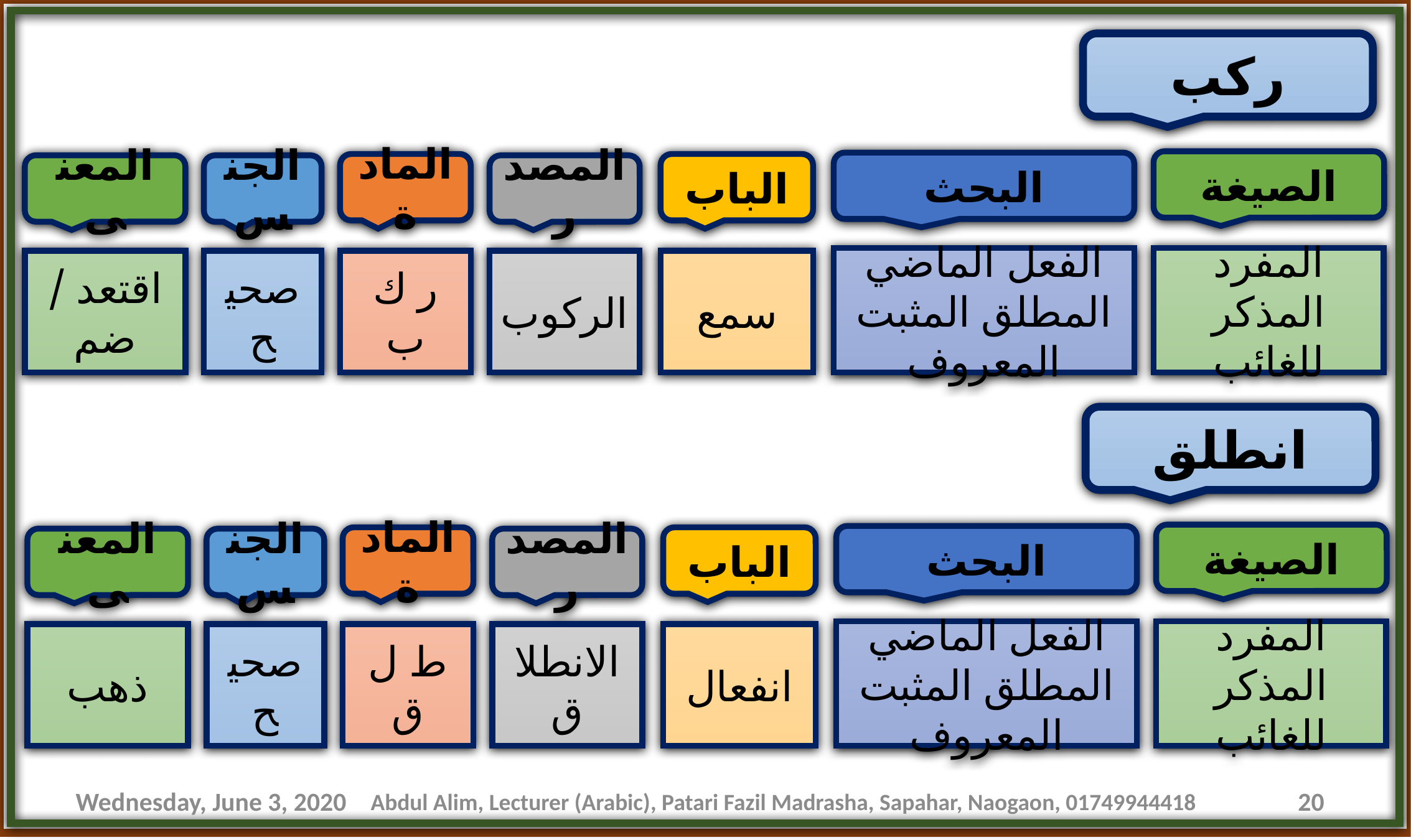

ركب
الصيغة
البحث
المادة
الباب
المعنى
الجنس
المصدر
الفعل الماضي المطلق المثبت المعروف
المفرد المذكر للغائب
اقتعد / ضم
صحيح
ر ك ب
الركوب
سمع
انطلق
الصيغة
البحث
المادة
الباب
المعنى
الجنس
المصدر
الفعل الماضي المطلق المثبت المعروف
المفرد المذكر للغائب
ذهب
صحيح
ط ل ق
الانطلاق
انفعال
Wednesday, June 3, 2020
Abdul Alim, Lecturer (Arabic), Patari Fazil Madrasha, Sapahar, Naogaon, 01749944418
20